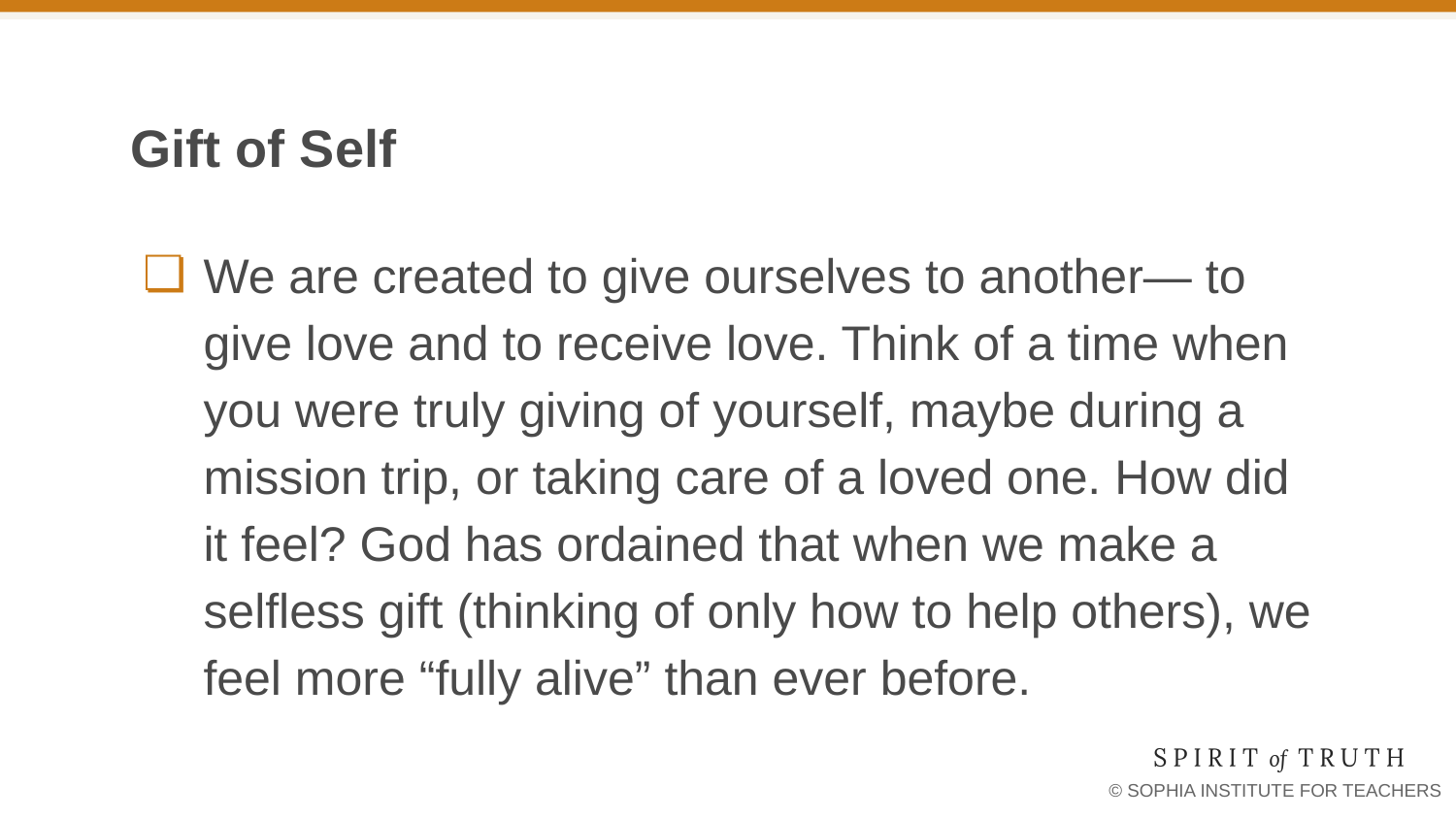

# Gift of Self
We are created to give ourselves to another— to give love and to receive love. Think of a time when you were truly giving of yourself, maybe during a mission trip, or taking care of a loved one. How did it feel? God has ordained that when we make a selfless gift (thinking of only how to help others), we feel more “fully alive” than ever before.